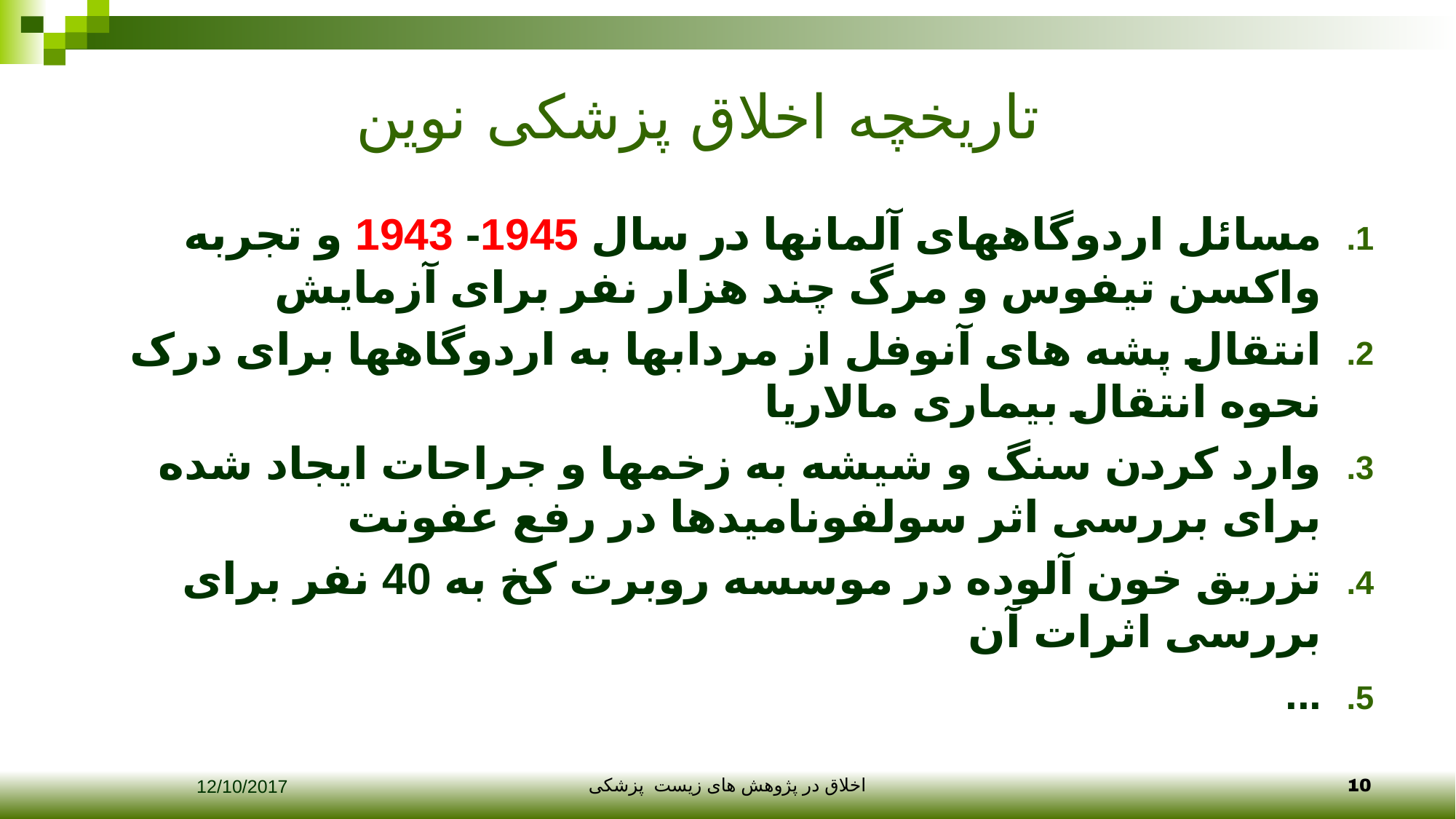

# تاریخچه اخلاق پزشکی نوین‌
مسائل اردوگاههای آلمانها در سال 1945- 1943 و تجربه واکسن تیفوس و مرگ چند هزار نفر برای آزمایش
انتقال پشه های آنوفل از مردابها به اردوگاهها برای درک نحوه انتقال بیماری مالاریا
وارد کردن سنگ و شیشه به زخمها و جراحات ایجاد شده برای بررسی اثر سولفونامیدها در رفع عفونت
تزریق خون آلوده در موسسه روبرت کخ به 40 نفر برای بررسی اثرات آن
...
10
12/10/2017
اخلاق در پژوهش های زیست پزشکی